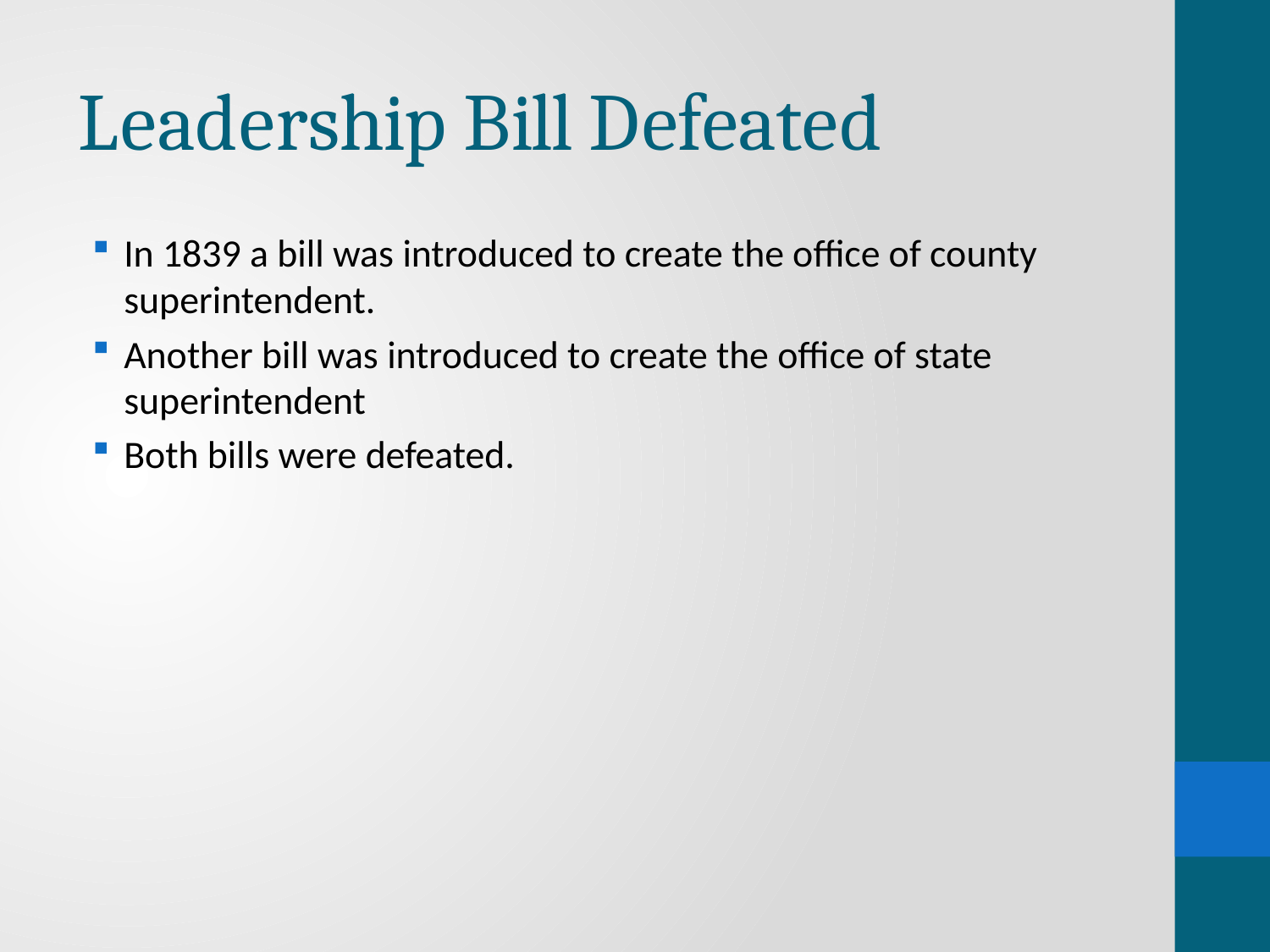

# Leadership Bill Defeated
In 1839 a bill was introduced to create the office of county superintendent.
Another bill was introduced to create the office of state superintendent
Both bills were defeated.